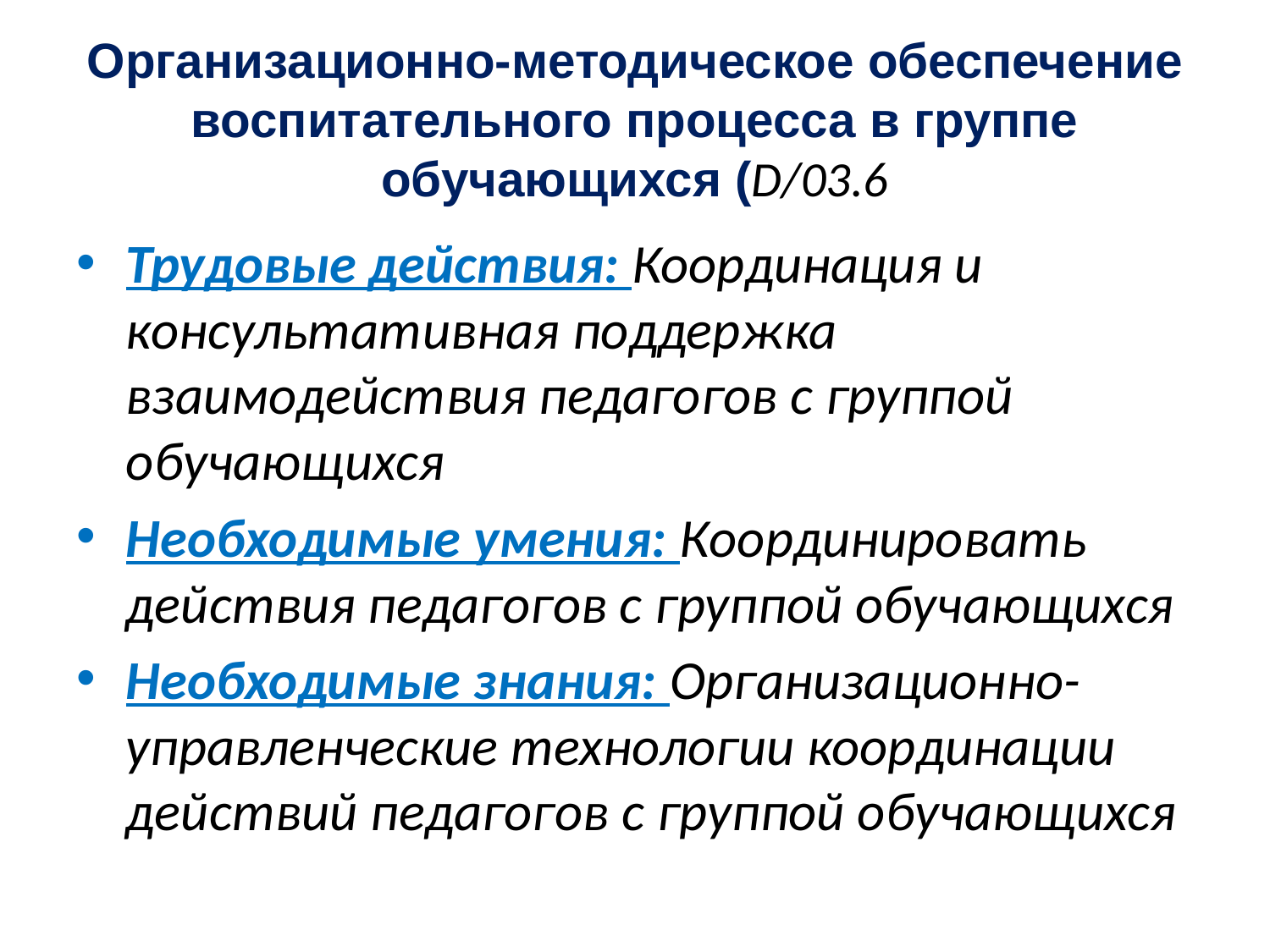

# Организационно-методическое обеспечение воспитательного процесса в группе обучающихся (D/03.6
Трудовые действия: Координация и консультативная поддержка взаимодействия педагогов с группой обучающихся
Необходимые умения: Кoopдинирoвaть действия педагогов с группой обучающихся
Необходимые знания: Организационно-управленческие технологии координации действий педагогов с группой обучающихся